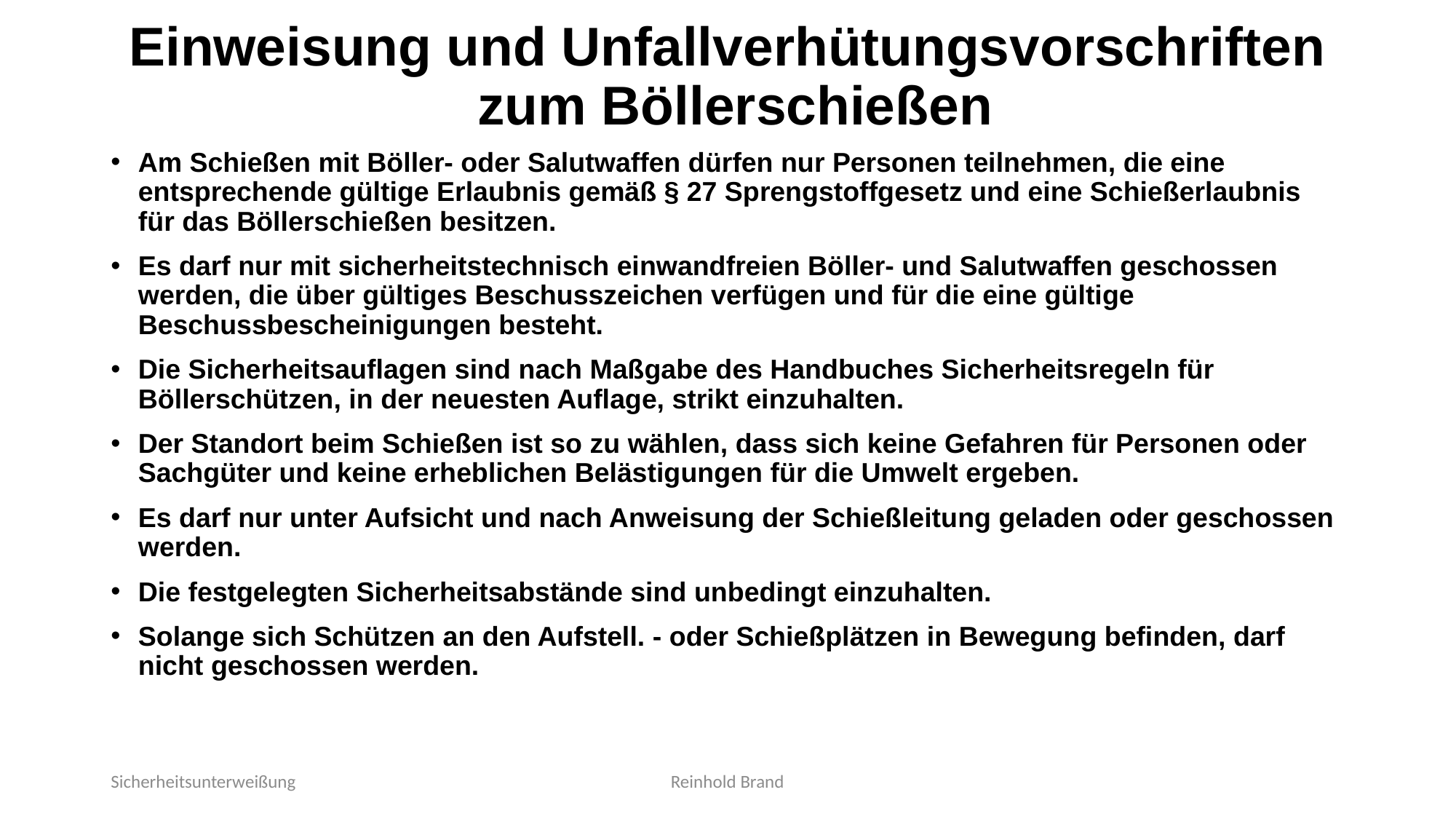

# Einweisung und Unfallverhütungsvorschriften zum Böllerschießen
Am Schießen mit Böller- oder Salutwaffen dürfen nur Personen teilnehmen, die eine entsprechende gültige Erlaubnis gemäß § 27 Sprengstoffgesetz und eine Schießerlaubnis für das Böllerschießen besitzen.
Es darf nur mit sicherheitstechnisch einwandfreien Böller- und Salutwaffen geschossen werden, die über gültiges Beschusszeichen verfügen und für die eine gültige Beschussbescheinigungen besteht.
Die Sicherheitsauflagen sind nach Maßgabe des Handbuches Sicherheitsregeln für Böllerschützen, in der neuesten Auflage, strikt einzuhalten.
Der Standort beim Schießen ist so zu wählen, dass sich keine Gefahren für Personen oder Sachgüter und keine erheblichen Belästigungen für die Umwelt ergeben.
Es darf nur unter Aufsicht und nach Anweisung der Schießleitung geladen oder geschossen werden.
Die festgelegten Sicherheitsabstände sind unbedingt einzuhalten.
Solange sich Schützen an den Aufstell. - oder Schießplätzen in Bewegung befinden, darf nicht geschossen werden.
Sicherheitsunterweißung
Reinhold Brand